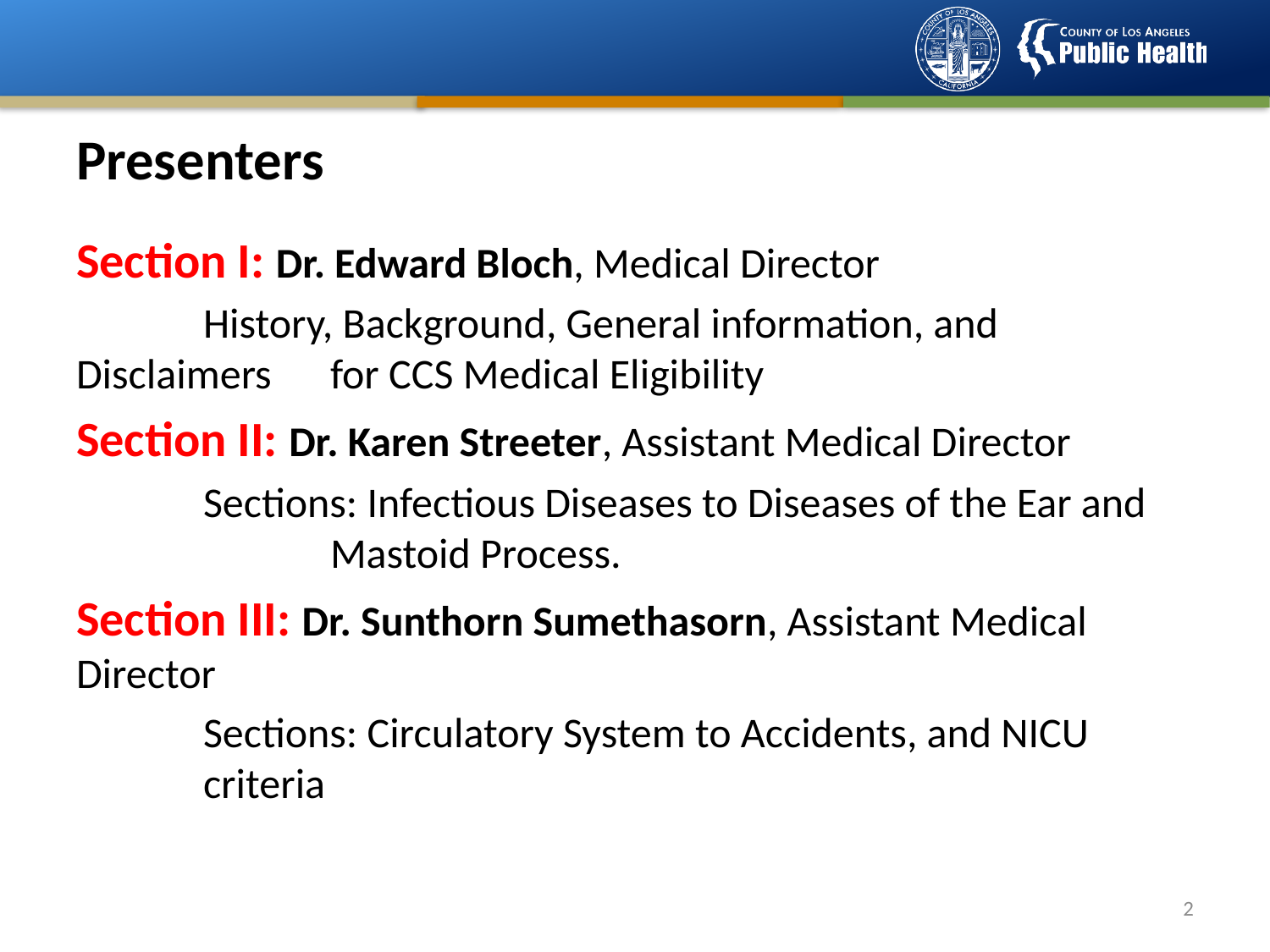

# Presenters
Section I: Dr. Edward Bloch, Medical Director
	History, Background, General information, and Disclaimers 	for CCS Medical Eligibility
Section II: Dr. Karen Streeter, Assistant Medical Director
	Sections: Infectious Diseases to Diseases of the Ear and 	     	Mastoid Process.
Section III: Dr. Sunthorn Sumethasorn, Assistant Medical Director
	Sections: Circulatory System to Accidents, and NICU      	criteria

2